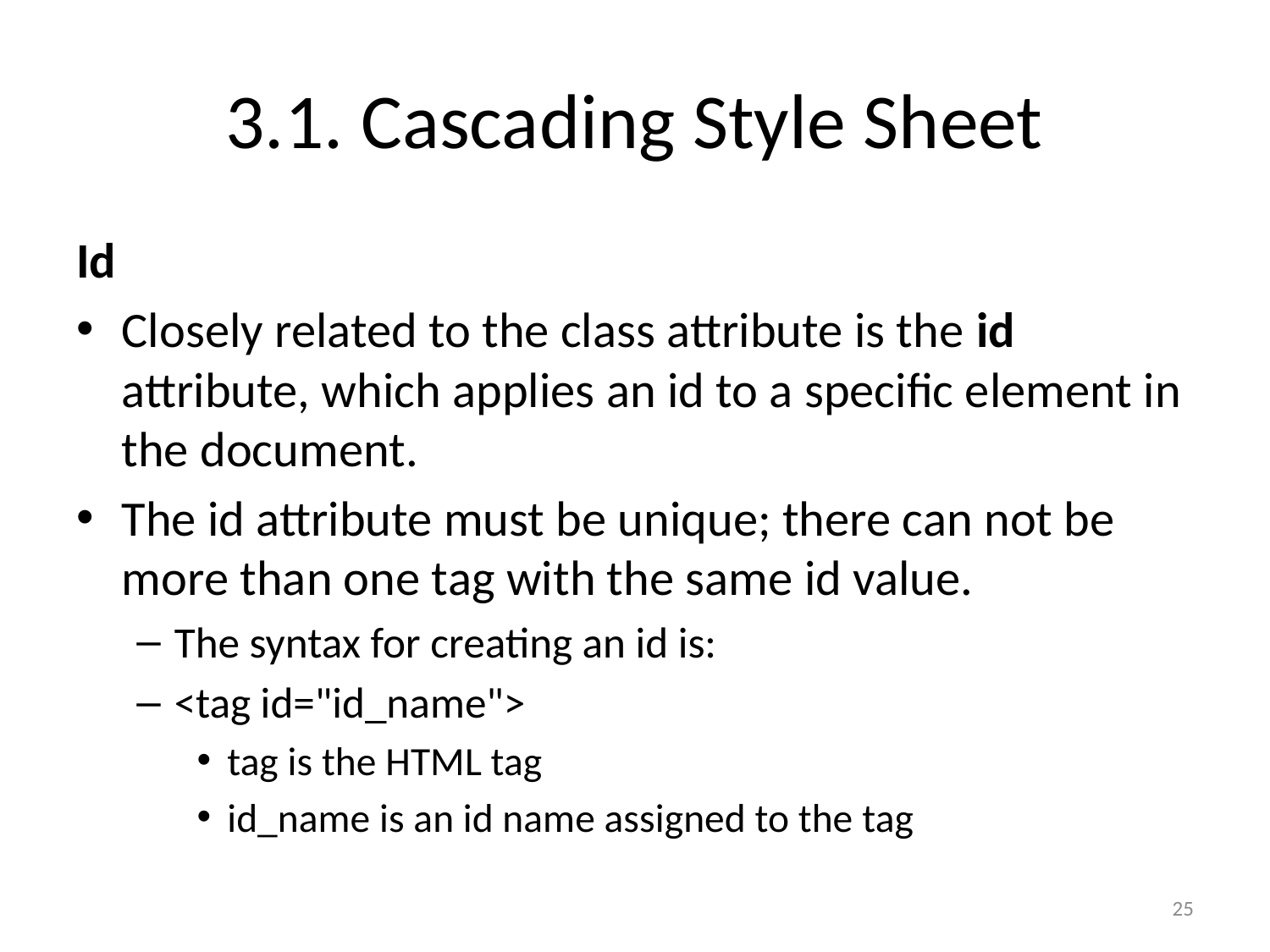

# 3.1. Cascading Style Sheet
Id
Closely related to the class attribute is the id attribute, which applies an id to a specific element in the document.
The id attribute must be unique; there can not be more than one tag with the same id value.
The syntax for creating an id is:
<tag id="id_name">
tag is the HTML tag
id_name is an id name assigned to the tag

25